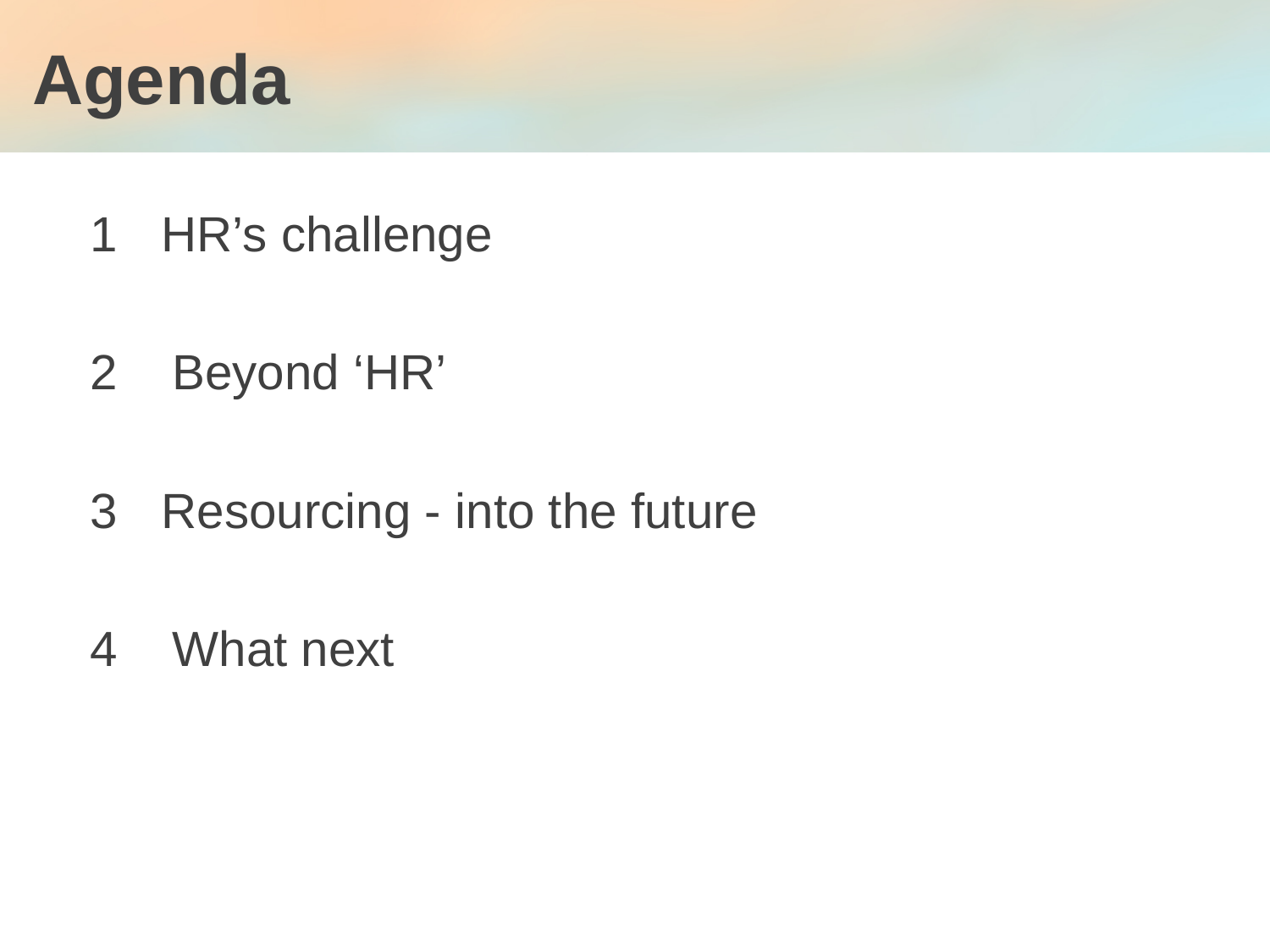

# Agenda
HR’s challenge

2    Beyond ‘HR’

Resourcing - into the future

4    What next